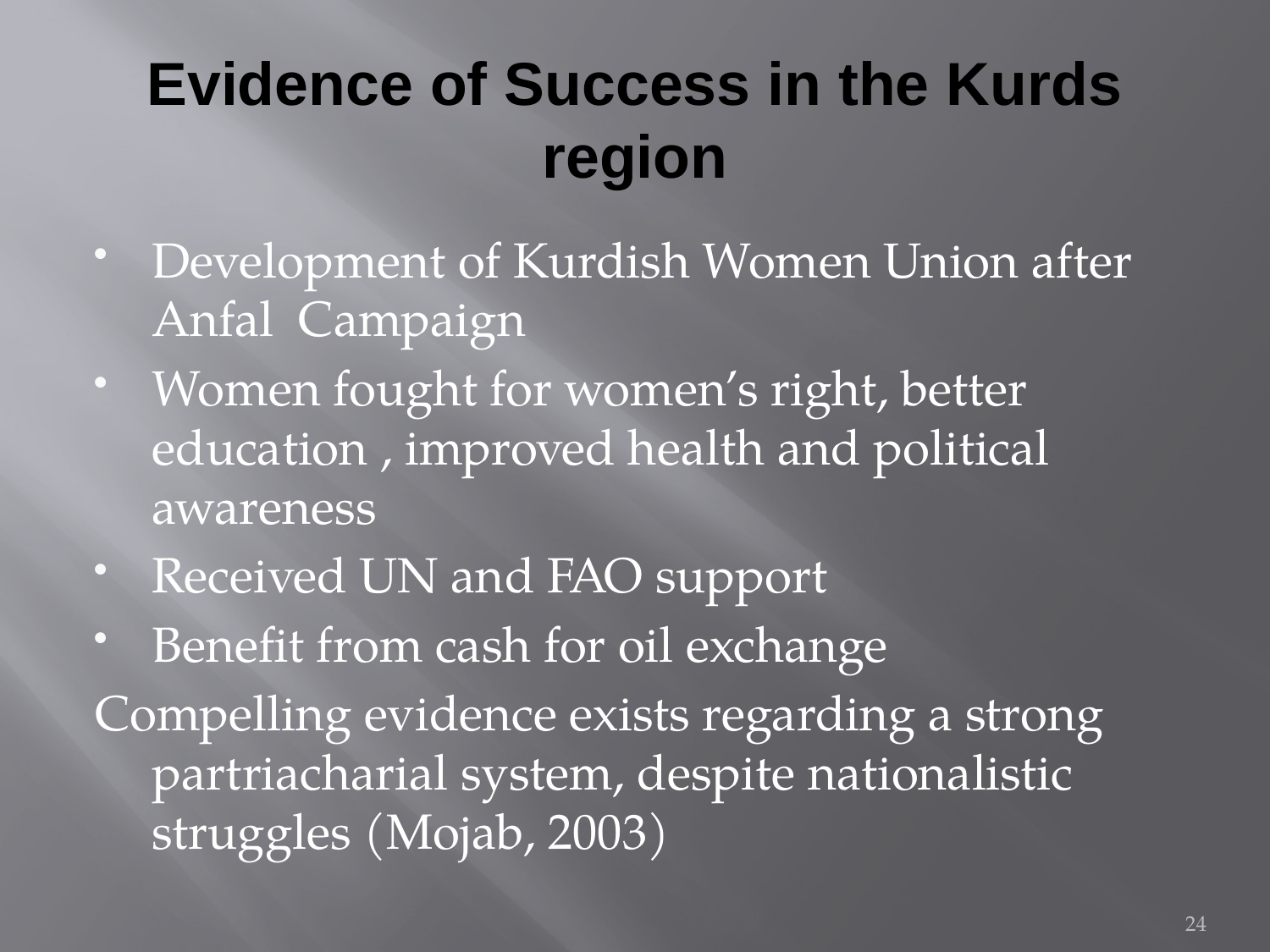

# Evidence of Success in the Kurds region
Development of Kurdish Women Union after Anfal  Campaign
Women fought for women’s right, better education , improved health and political awareness
Received UN and FAO support
Benefit from cash for oil exchange
Compelling evidence exists regarding a strong partriacharial system, despite nationalistic struggles (Mojab, 2003)
24